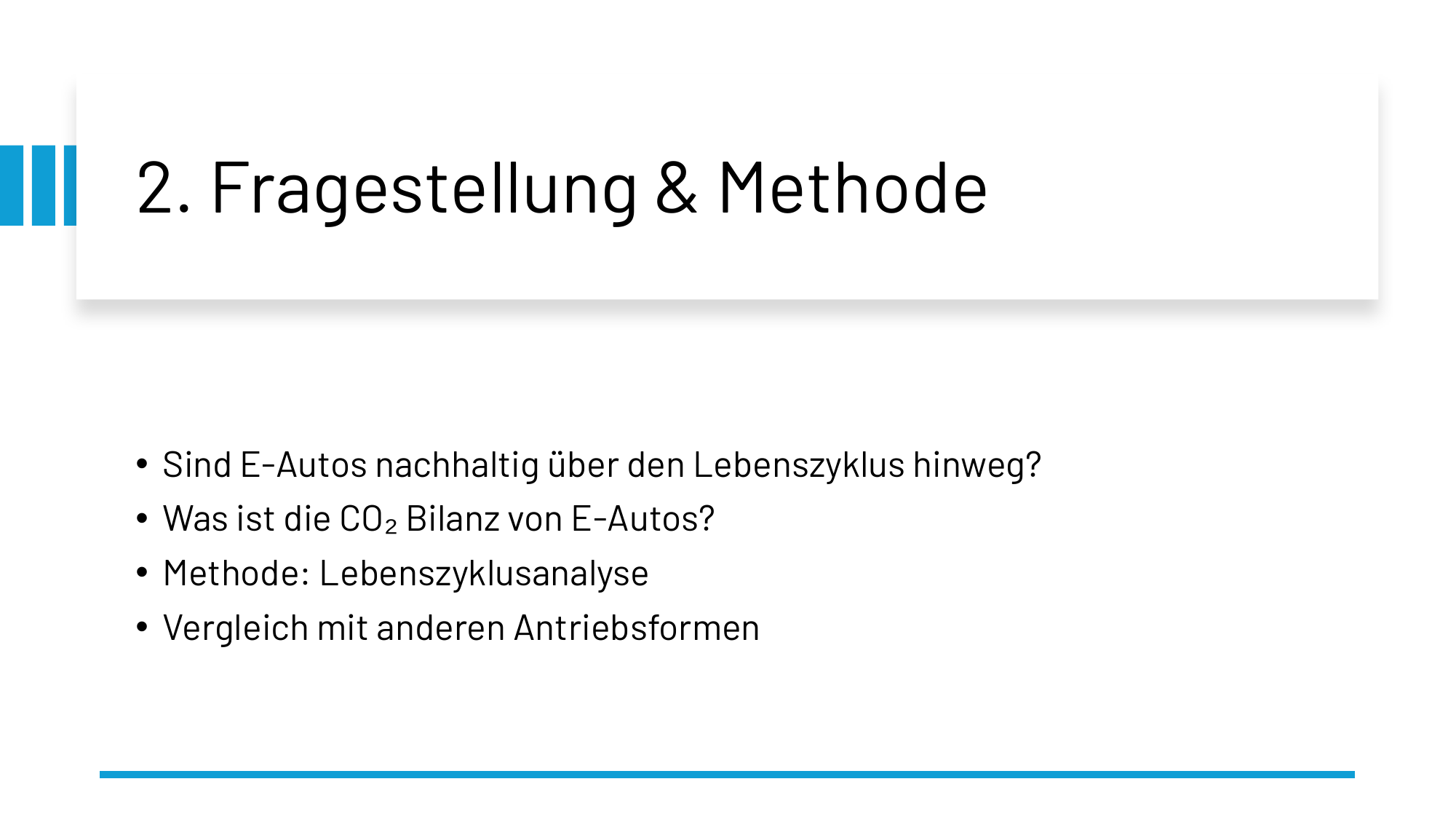

# 2. Fragestellung & Methode

Sind E-Autos nachhaltig über den Lebenszyklus hinweg?
Was ist die CO₂ Bilanz von E-Autos?
Methode: Lebenszyklusanalyse
Vergleich mit anderen Antriebsformen
4